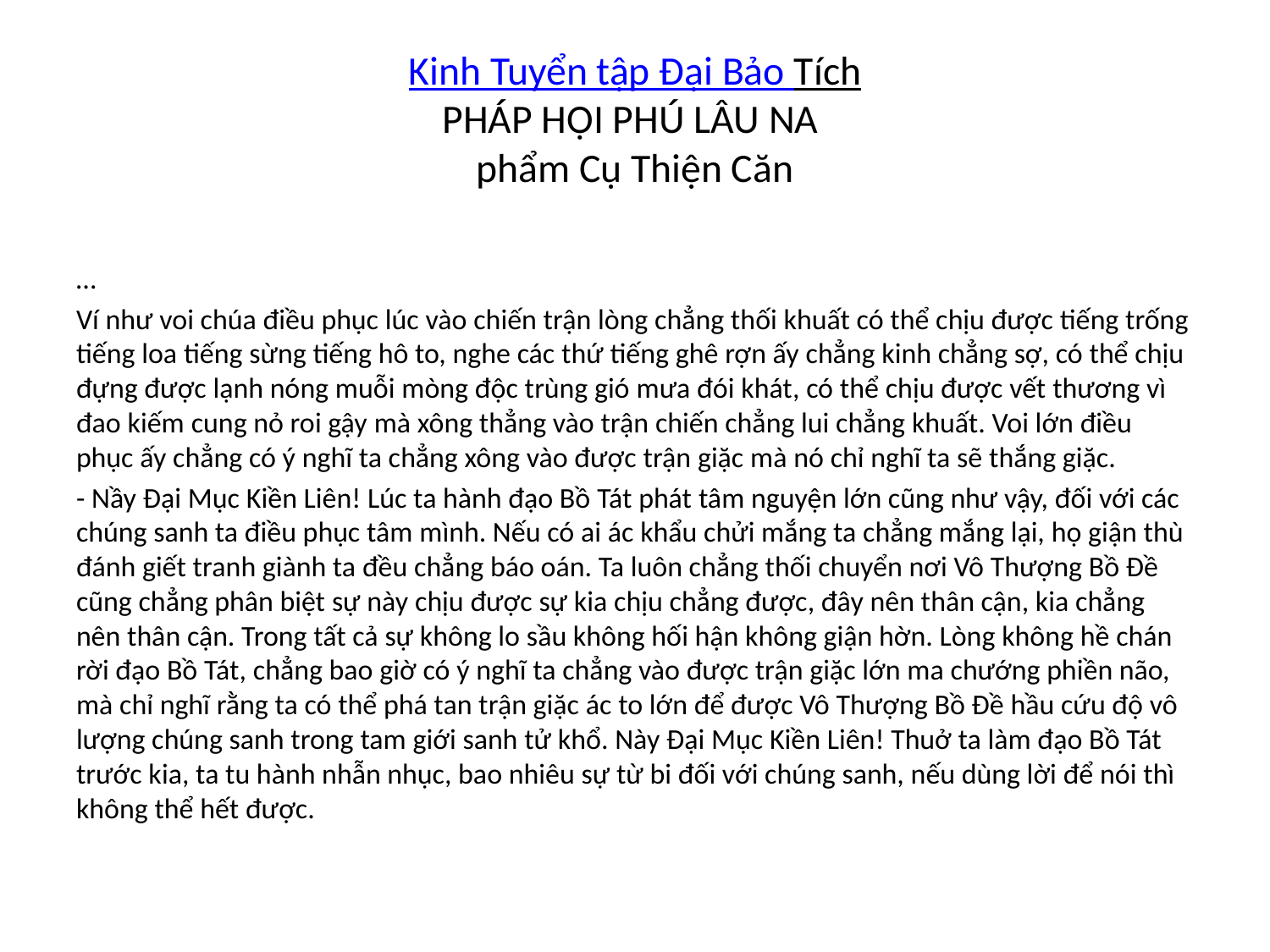

# Kinh Tuyển tập Đại Bảo Tích PHÁP HỘI PHÚ LÂU NA phẩm Cụ Thiện Căn
…
Ví như voi chúa điều phục lúc vào chiến trận lòng chẳng thối khuất có thể chịu được tiếng trống tiếng loa tiếng sừng tiếng hô to, nghe các thứ tiếng ghê rợn ấy chẳng kinh chẳng sợ, có thể chịu đựng được lạnh nóng muỗi mòng độc trùng gió mưa đói khát, có thể chịu được vết thương vì đao kiếm cung nỏ roi gậy mà xông thẳng vào trận chiến chẳng lui chẳng khuất. Voi lớn điều phục ấy chẳng có ý nghĩ ta chẳng xông vào được trận giặc mà nó chỉ nghĩ ta sẽ thắng giặc.
- Nầy Đại Mục Kiền Liên! Lúc ta hành đạo Bồ Tát phát tâm nguyện lớn cũng như vậy, đối với các chúng sanh ta điều phục tâm mình. Nếu có ai ác khẩu chửi mắng ta chẳng mắng lại, họ giận thù đánh giết tranh giành ta đều chẳng báo oán. Ta luôn chẳng thối chuyển nơi Vô Thượng Bồ Đề cũng chẳng phân biệt sự này chịu được sự kia chịu chẳng được, đây nên thân cận, kia chẳng nên thân cận. Trong tất cả sự không lo sầu không hối hận không giận hờn. Lòng không hề chán rời đạo Bồ Tát, chẳng bao giờ có ý nghĩ ta chẳng vào được trận giặc lớn ma chướng phiền não, mà chỉ nghĩ rằng ta có thể phá tan trận giặc ác to lớn để được Vô Thượng Bồ Đề hầu cứu độ vô lượng chúng sanh trong tam giới sanh tử khổ. Này Đại Mục Kiền Liên! Thuở ta làm đạo Bồ Tát trước kia, ta tu hành nhẫn nhục, bao nhiêu sự từ bi đối với chúng sanh, nếu dùng lời để nói thì không thể hết được.